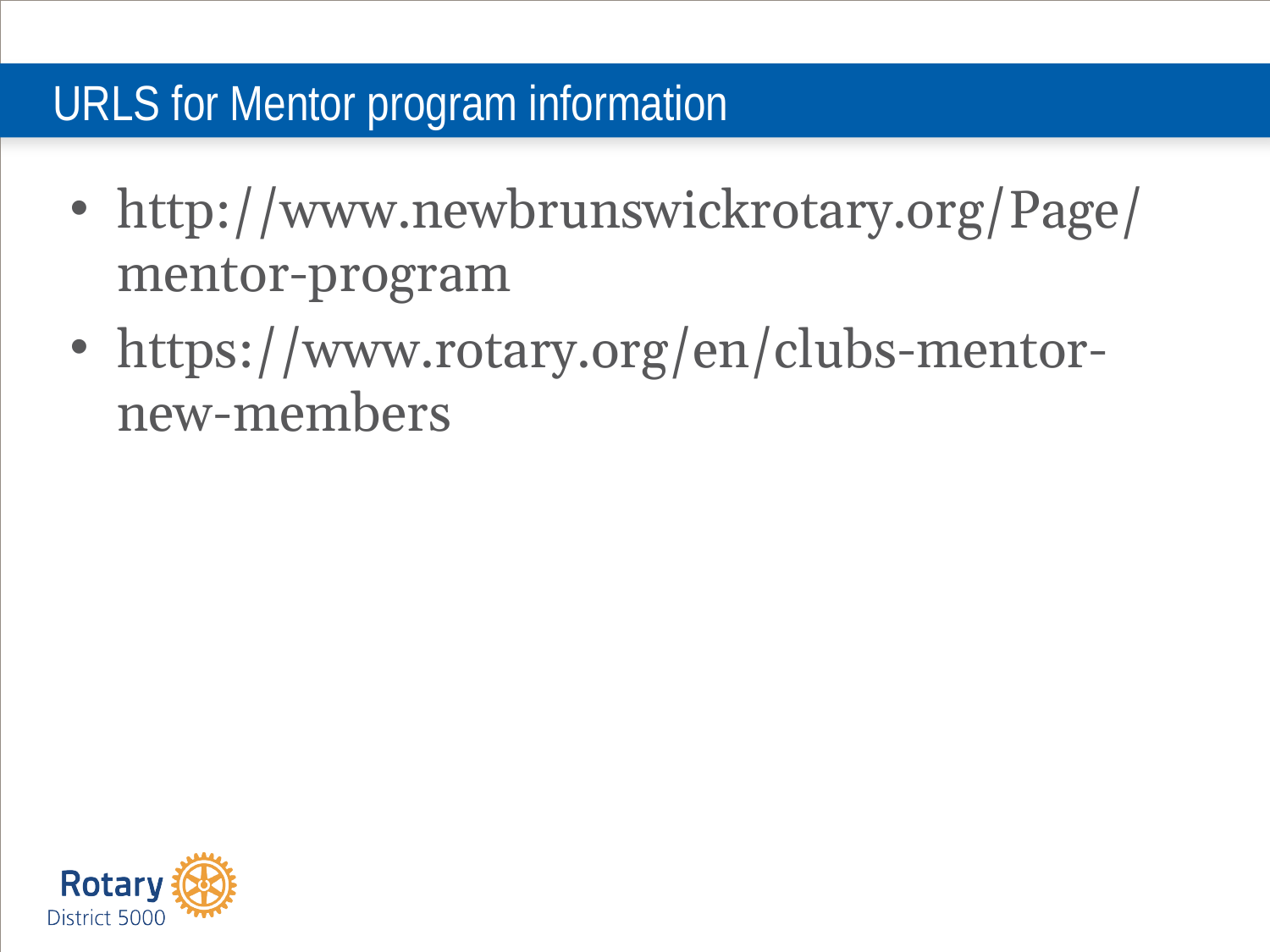

URLS for Mentor program information
http://www.newbrunswickrotary.org/Page/mentor-program
https://www.rotary.org/en/clubs-mentor-new-members